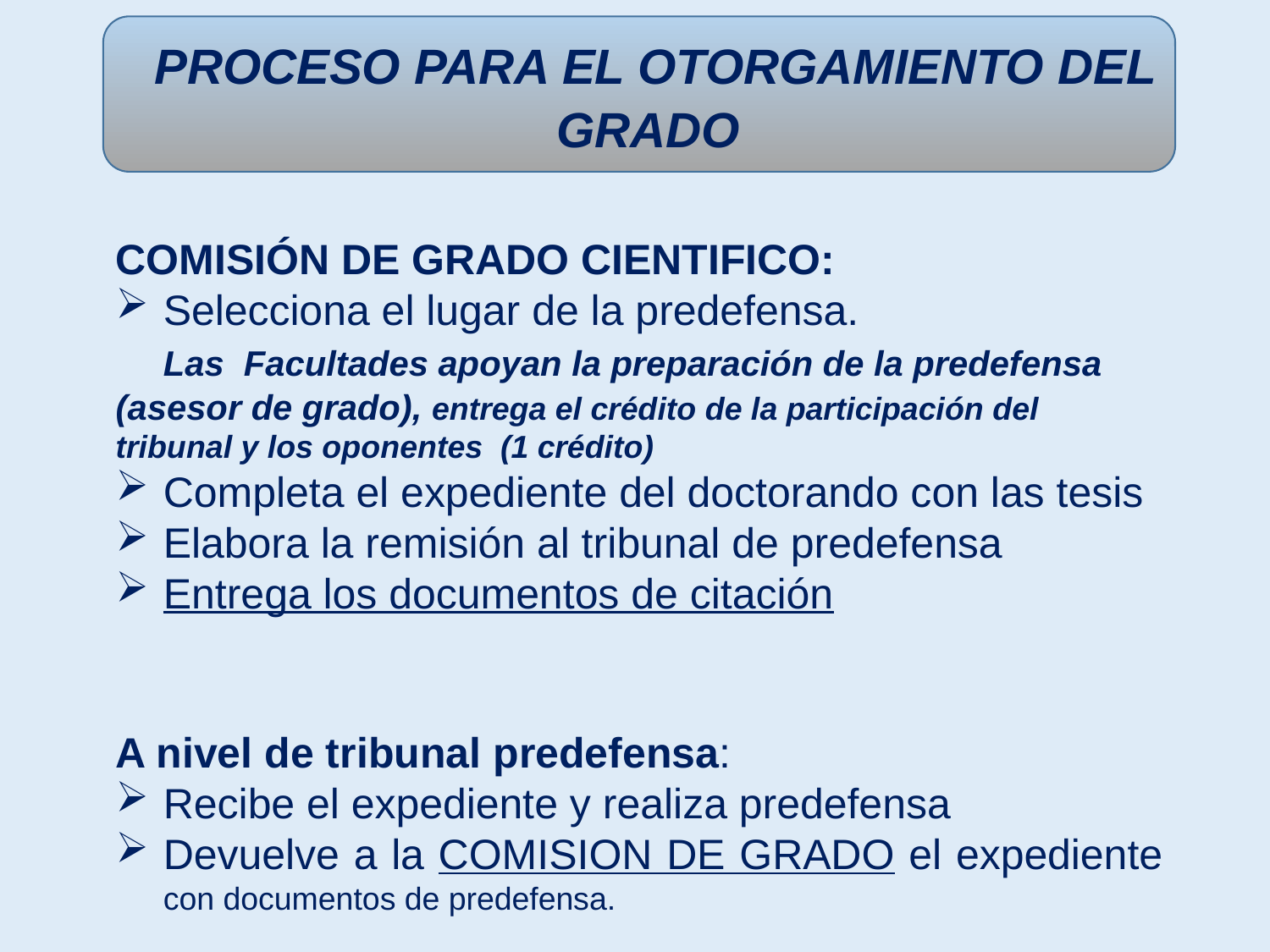

PROCESO PARA EL OTORGAMIENTO DEL GRADO

COMISIÓN DE GRADO CIENTIFICO:
Selecciona el lugar de la predefensa.
	Las  Facultades apoyan la preparación de la predefensa 	(asesor de grado), entrega el crédito de la participación del 	tribunal y los oponentes  (1 crédito)
Completa el expediente del doctorando con las tesis
Elabora la remisión al tribunal de predefensa
Entrega los documentos de citación

A nivel de tribunal predefensa:
Recibe el expediente y realiza predefensa
Devuelve a la COMISION DE GRADO el expediente con documentos de predefensa.